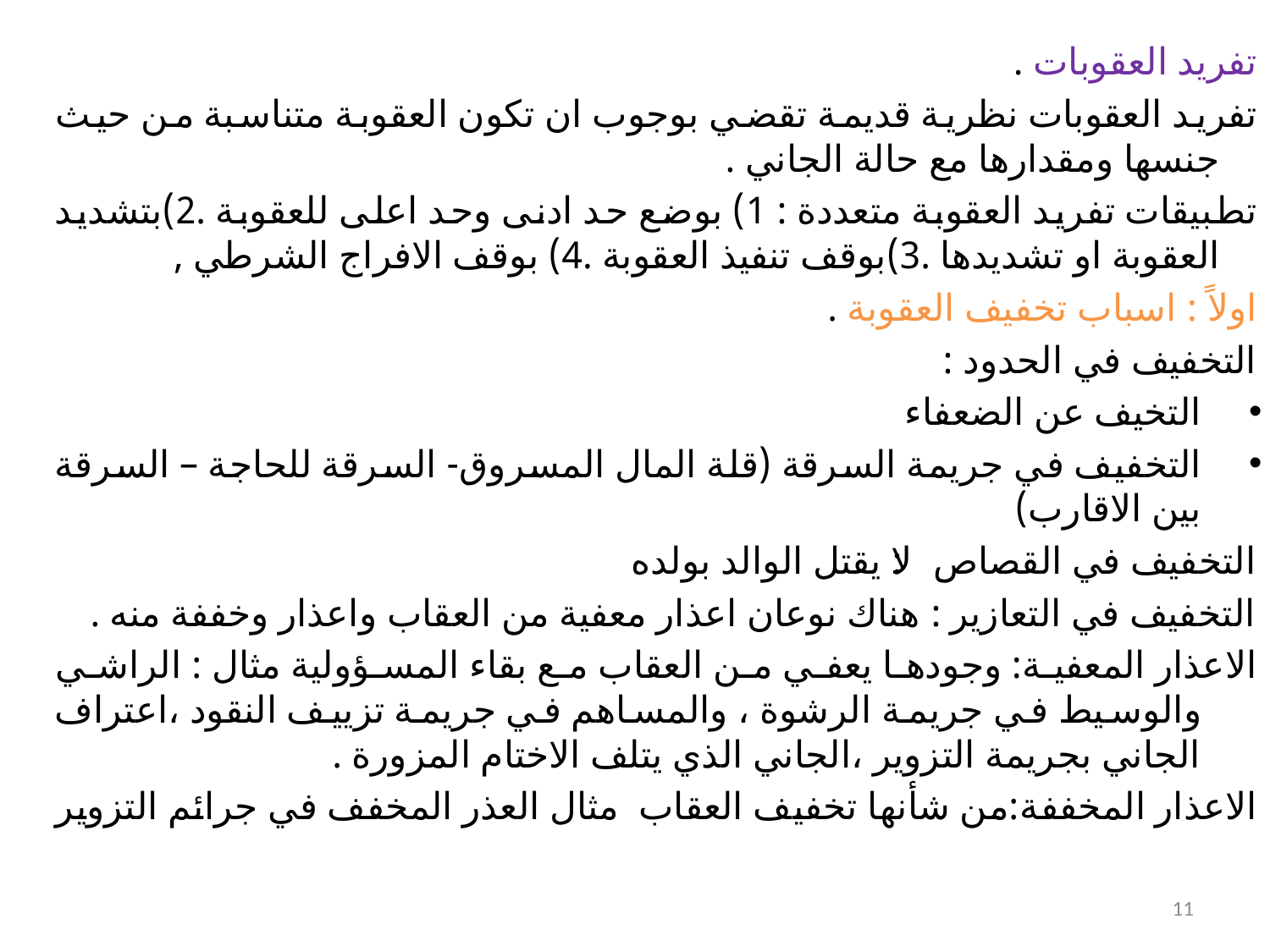

تفريد العقوبات .
تفريد العقوبات نظرية قديمة تقضي بوجوب ان تكون العقوبة متناسبة من حيث جنسها ومقدارها مع حالة الجاني .
تطبيقات تفريد العقوبة متعددة : 1) بوضع حد ادنى وحد اعلى للعقوبة .2)بتشديد العقوبة او تشديدها .3)بوقف تنفيذ العقوبة .4) بوقف الافراج الشرطي ,
اولاً : اسباب تخفيف العقوبة .
التخفيف في الحدود :
التخيف عن الضعفاء
التخفيف في جريمة السرقة (قلة المال المسروق- السرقة للحاجة – السرقة بين الاقارب)
التخفيف في القصاص :لا يقتل الوالد بولده
التخفيف في التعازير : هناك نوعان اعذار معفية من العقاب واعذار وخففة منه .
الاعذار المعفية: وجودها يعفي من العقاب مع بقاء المسؤولية مثال : الراشي والوسيط في جريمة الرشوة ، والمساهم في جريمة تزييف النقود ،اعتراف الجاني بجريمة التزوير ،الجاني الذي يتلف الاختام المزورة .
الاعذار المخففة:من شأنها تخفيف العقاب  مثال العذر المخفف في جرائم التزوير

11